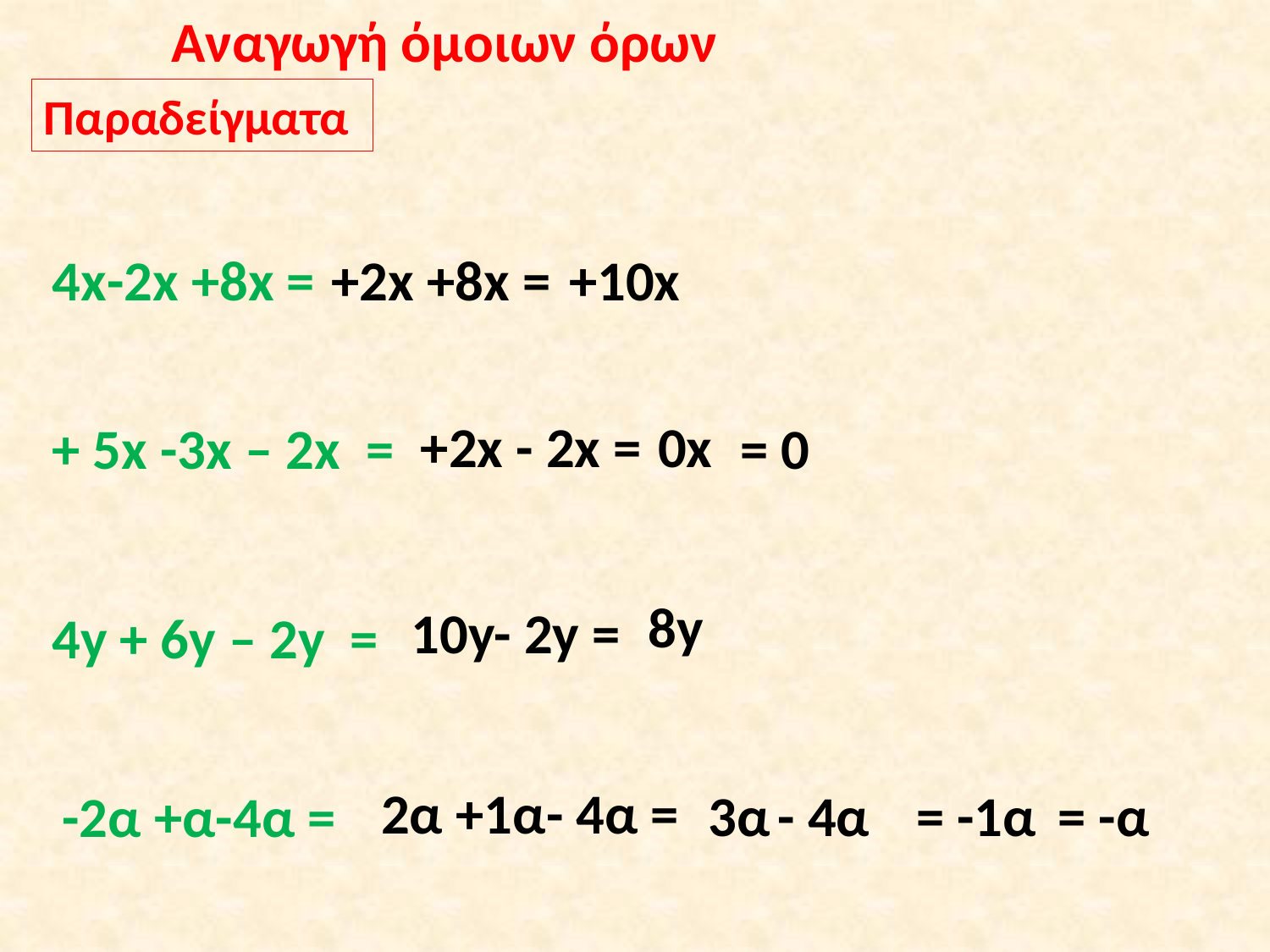

Αναγωγή όμοιων όρων
Παραδείγματα
4x-2x +8x =
+2x +8x =
+10x
+2x - 2x =
0x
+ 5x -3x – 2x  =
 = 0
8y
10y- 2y =
4y + 6y – 2y  =
2α +1α- 4α =
3α - 4α
= -1α
 = -α
-2α +α-4α =